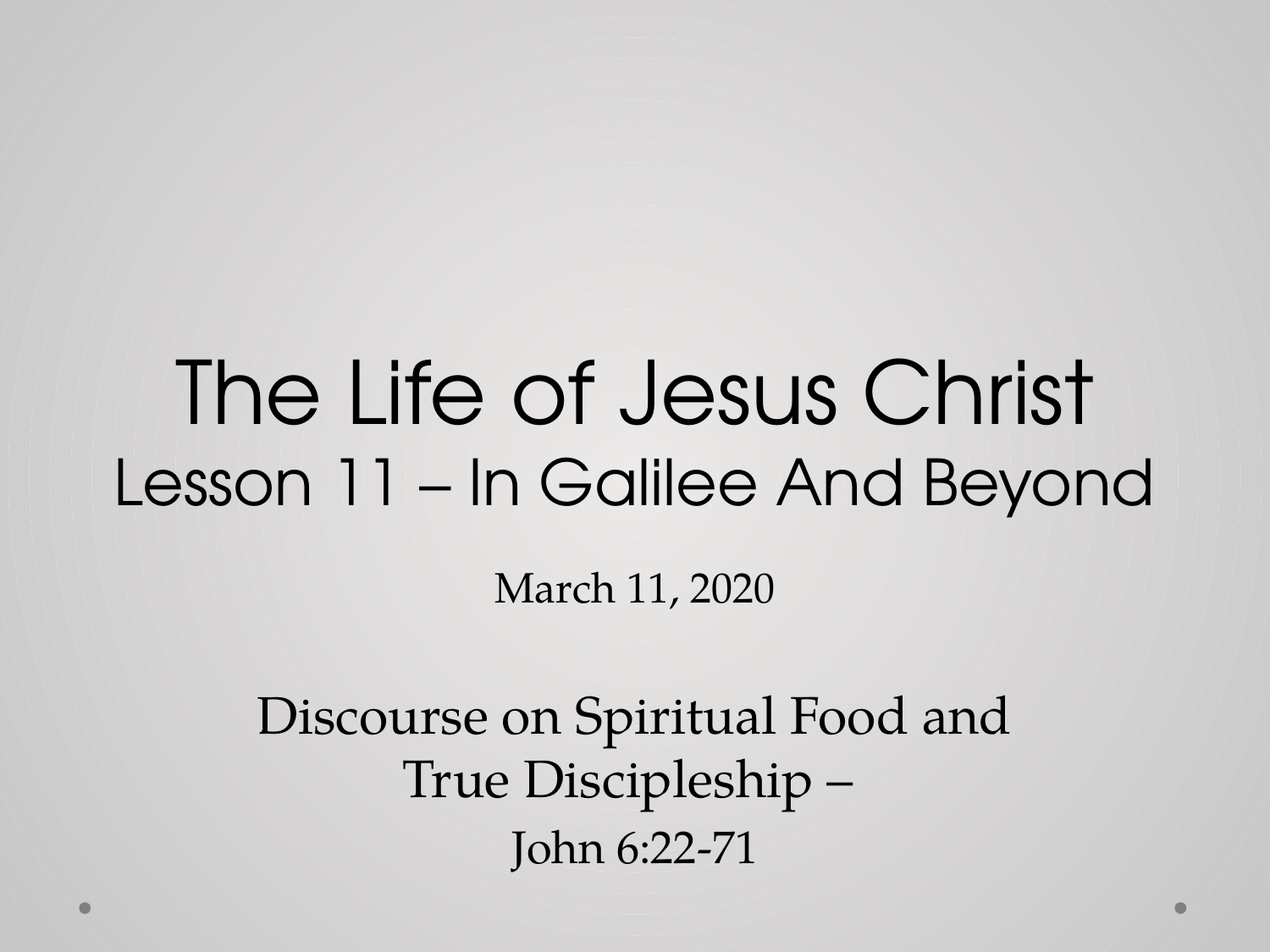

# The Life of Jesus Christ Lesson 11 – In Galilee And Beyond
March 11, 2020

Discourse on Spiritual Food and True Discipleship –
John 6:22-71